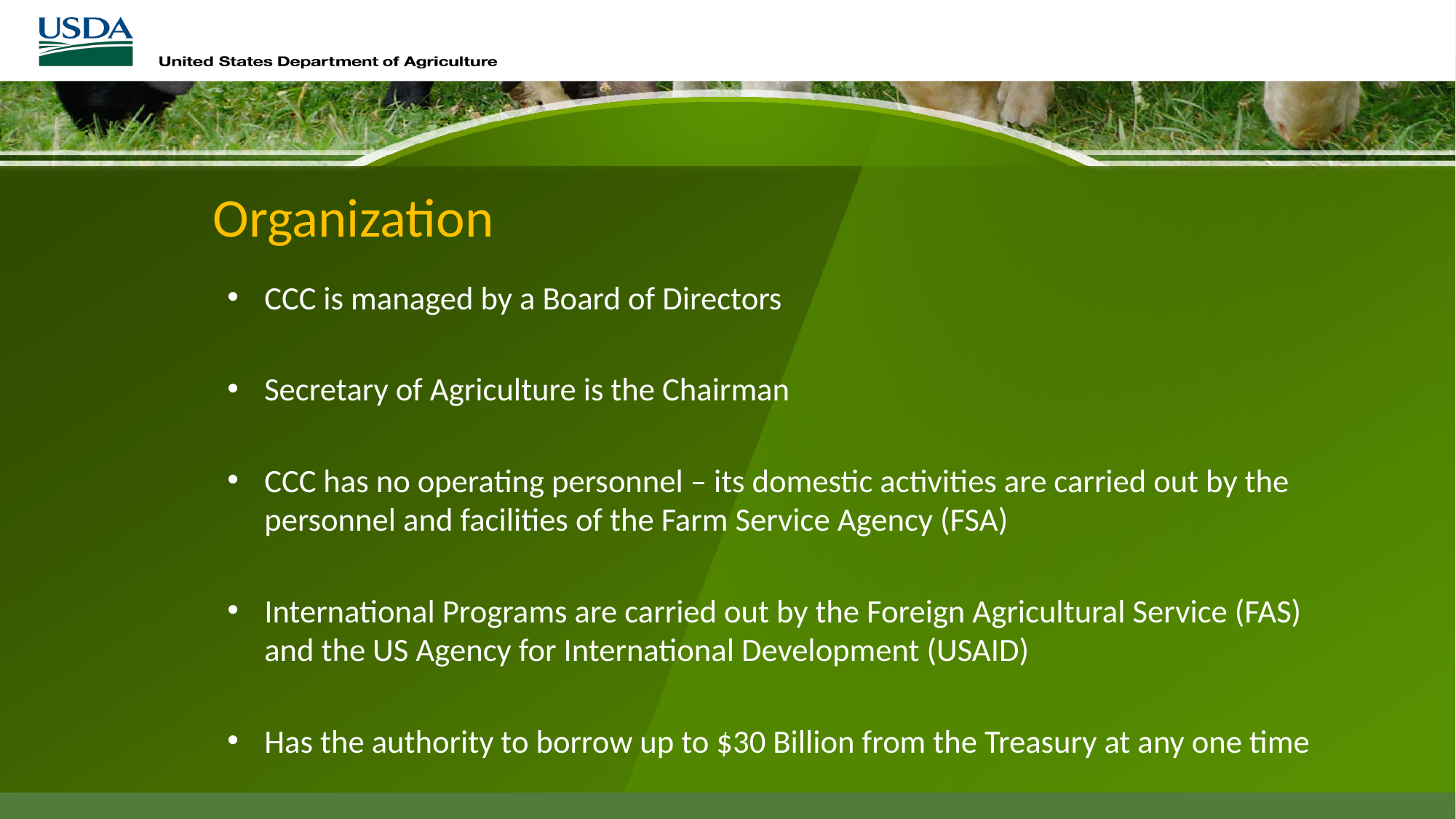

# Organization
CCC is managed by a Board of Directors

Secretary of Agriculture is the Chairman

CCC has no operating personnel – its domestic activities are carried out by the personnel and facilities of the Farm Service Agency (FSA)

International Programs are carried out by the Foreign Agricultural Service (FAS) and the US Agency for International Development (USAID)

Has the authority to borrow up to $30 Billion from the Treasury at any one time